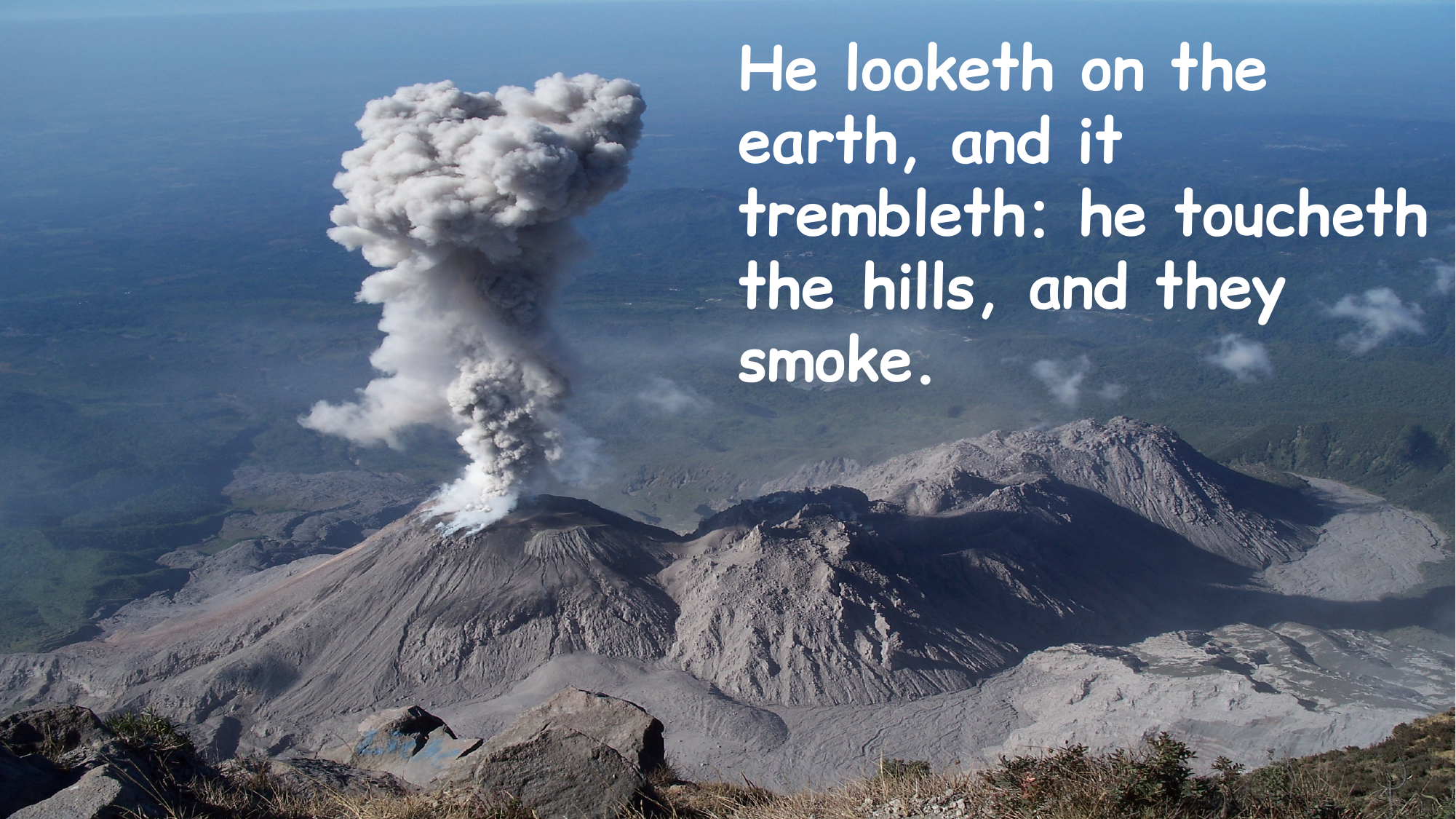

He looketh on the earth, and it trembleth: he toucheth the hills, and they smoke.